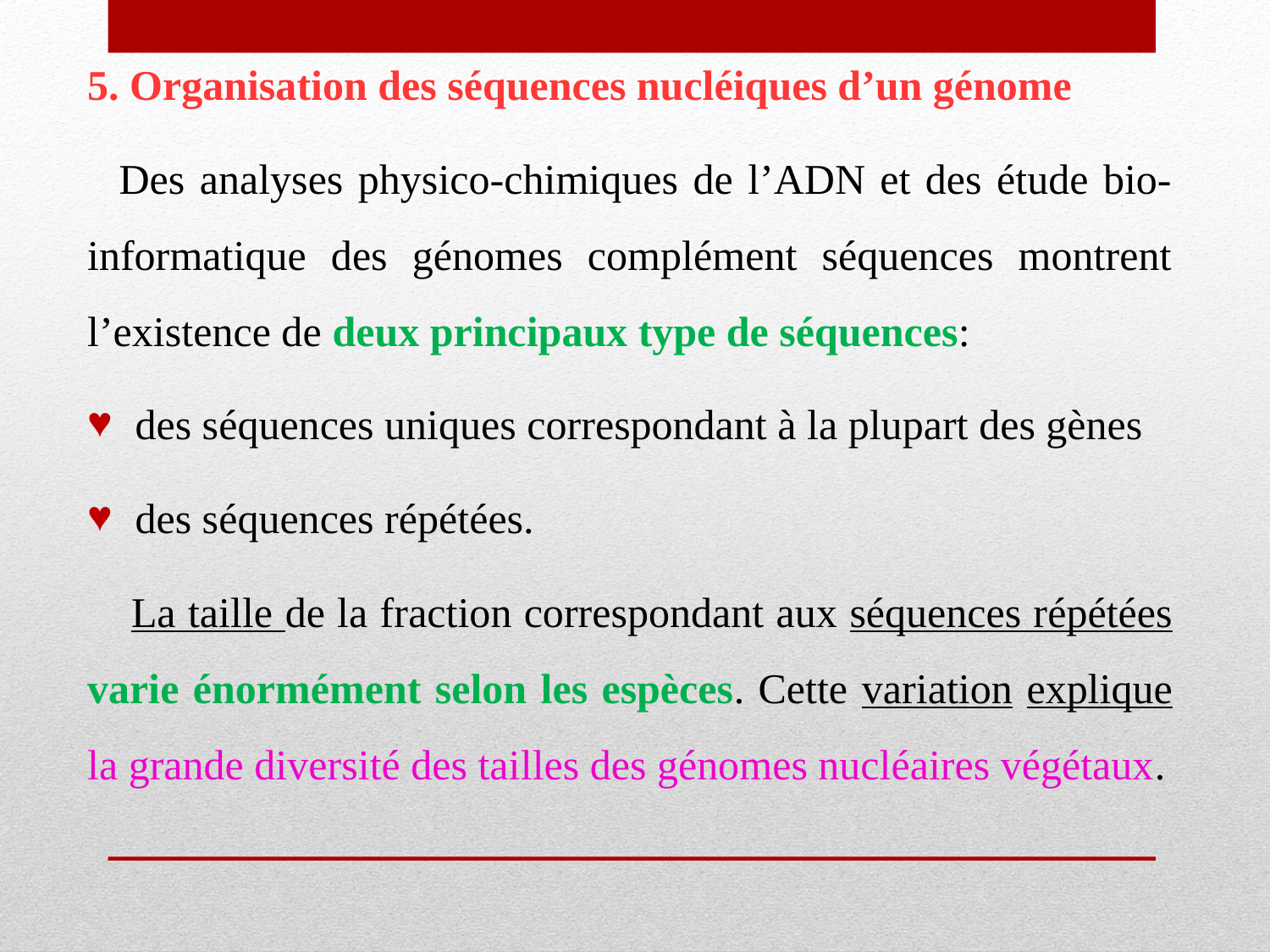

5. Organisation des séquences nucléiques d’un génome
Des analyses physico-chimiques de l’ADN et des étude bio-informatique des génomes complément séquences montrent l’existence de deux principaux type de séquences:
des séquences uniques correspondant à la plupart des gènes
des séquences répétées.
 La taille de la fraction correspondant aux séquences répétées varie énormément selon les espèces. Cette variation explique la grande diversité des tailles des génomes nucléaires végétaux.